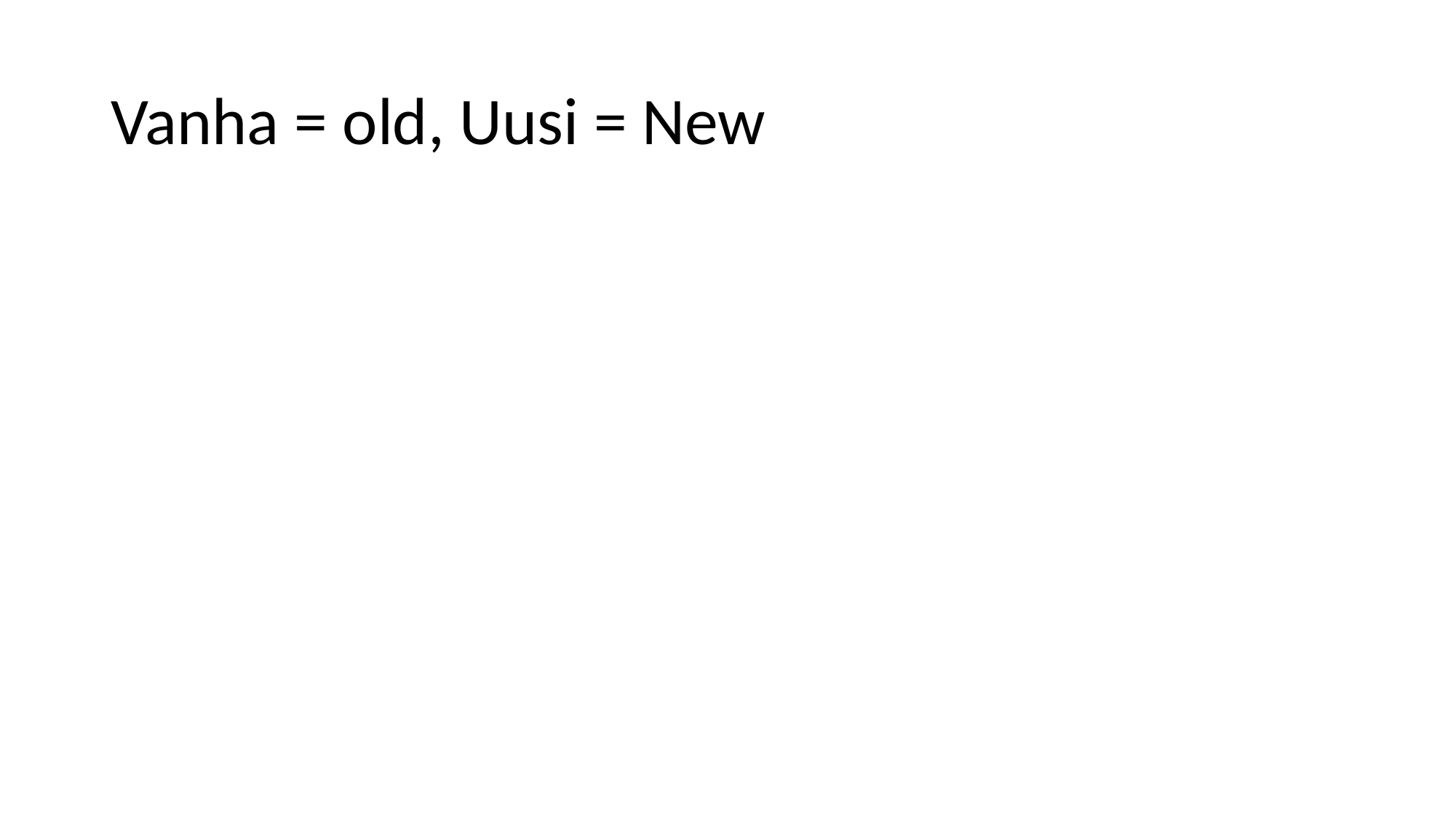

# Vanha = old, Uusi = New